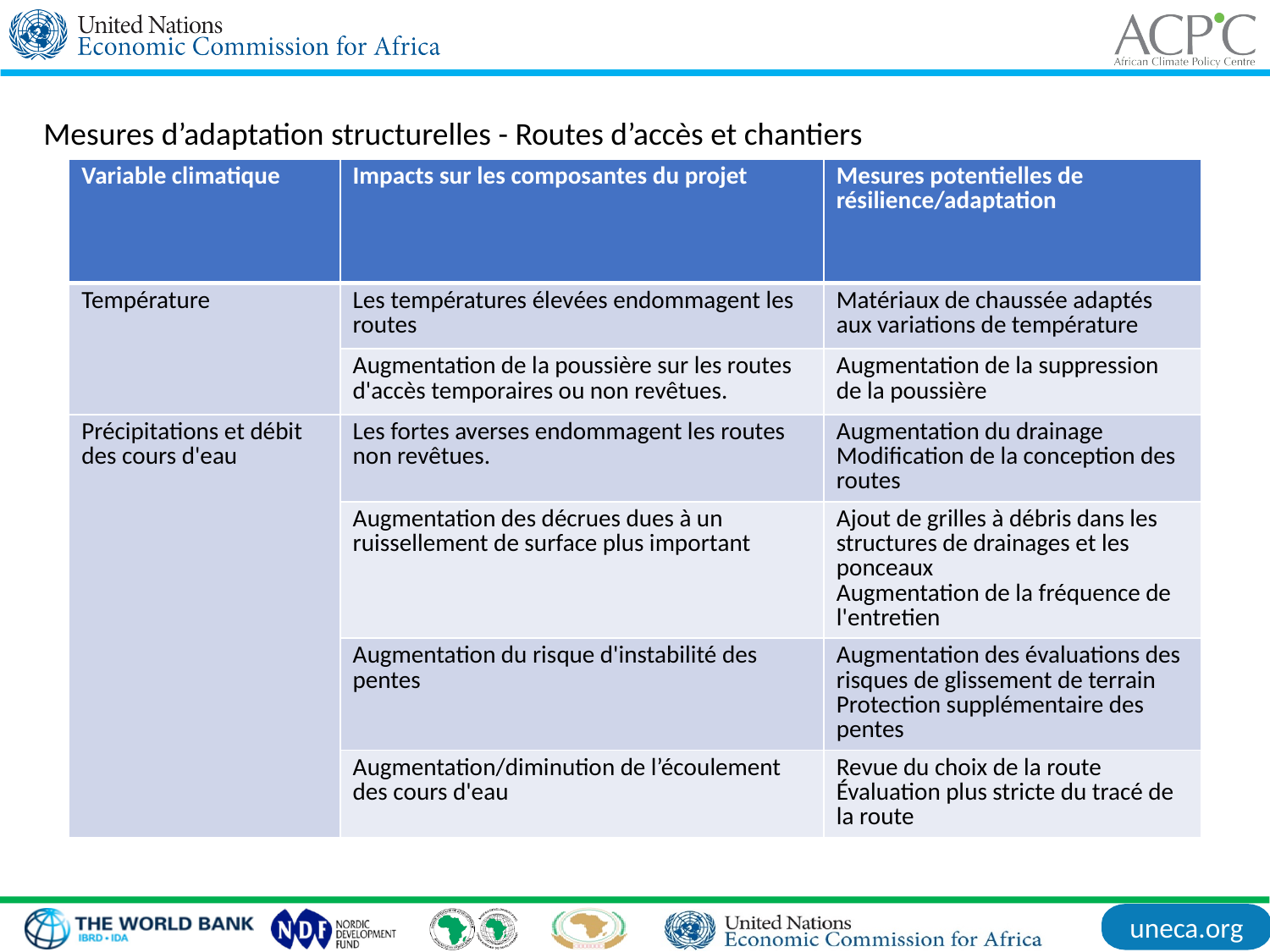

Mesures d’adaptation structurelles - Routes d’accès et chantiers
| Variable climatique | Impacts sur les composantes du projet | Mesures potentielles de résilience/adaptation |
| --- | --- | --- |
| Température | Les températures élevées endommagent les routes | Matériaux de chaussée adaptés aux variations de température |
|  | Augmentation de la poussière sur les routes d'accès temporaires ou non revêtues. | Augmentation de la suppression de la poussière |
| Précipitations et débit des cours d'eau | Les fortes averses endommagent les routes non revêtues. | Augmentation du drainage Modification de la conception des routes |
|  | Augmentation des décrues dues à un ruissellement de surface plus important | Ajout de grilles à débris dans les structures de drainages et les ponceaux Augmentation de la fréquence de l'entretien |
|  | Augmentation du risque d'instabilité des pentes | Augmentation des évaluations des risques de glissement de terrain Protection supplémentaire des pentes |
|  | Augmentation/diminution de l’écoulement des cours d'eau | Revue du choix de la route Évaluation plus stricte du tracé de la route |